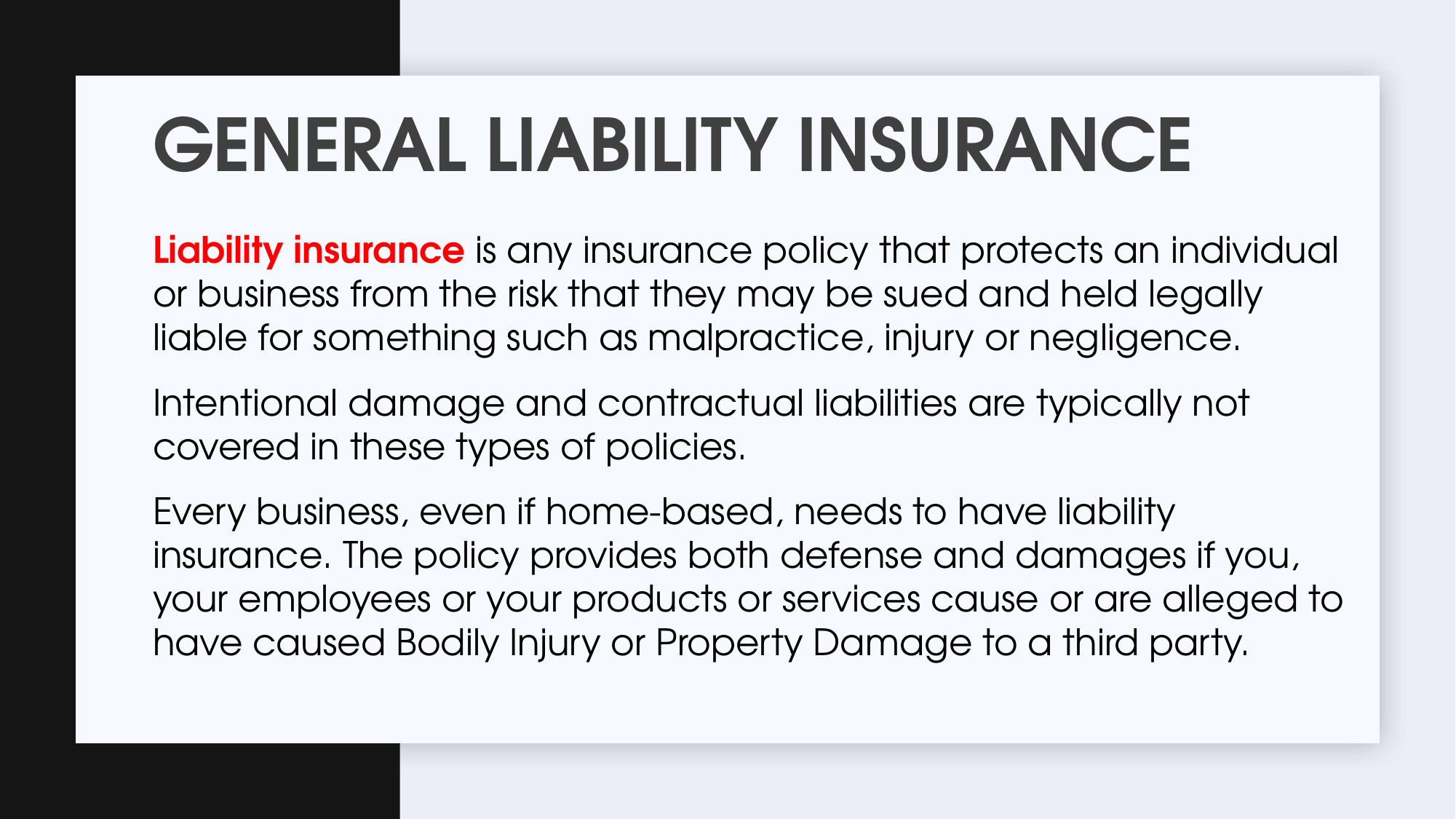

# General liability insurance
Liability insurance is any insurance policy that protects an individual or business from the risk that they may be sued and held legally liable for something such as malpractice, injury or negligence.
Intentional damage and contractual liabilities are typically not covered in these types of policies.
Every business, even if home-based, needs to have liability insurance. The policy provides both defense and damages if you, your employees or your products or services cause or are alleged to have caused Bodily Injury or Property Damage to a third party.